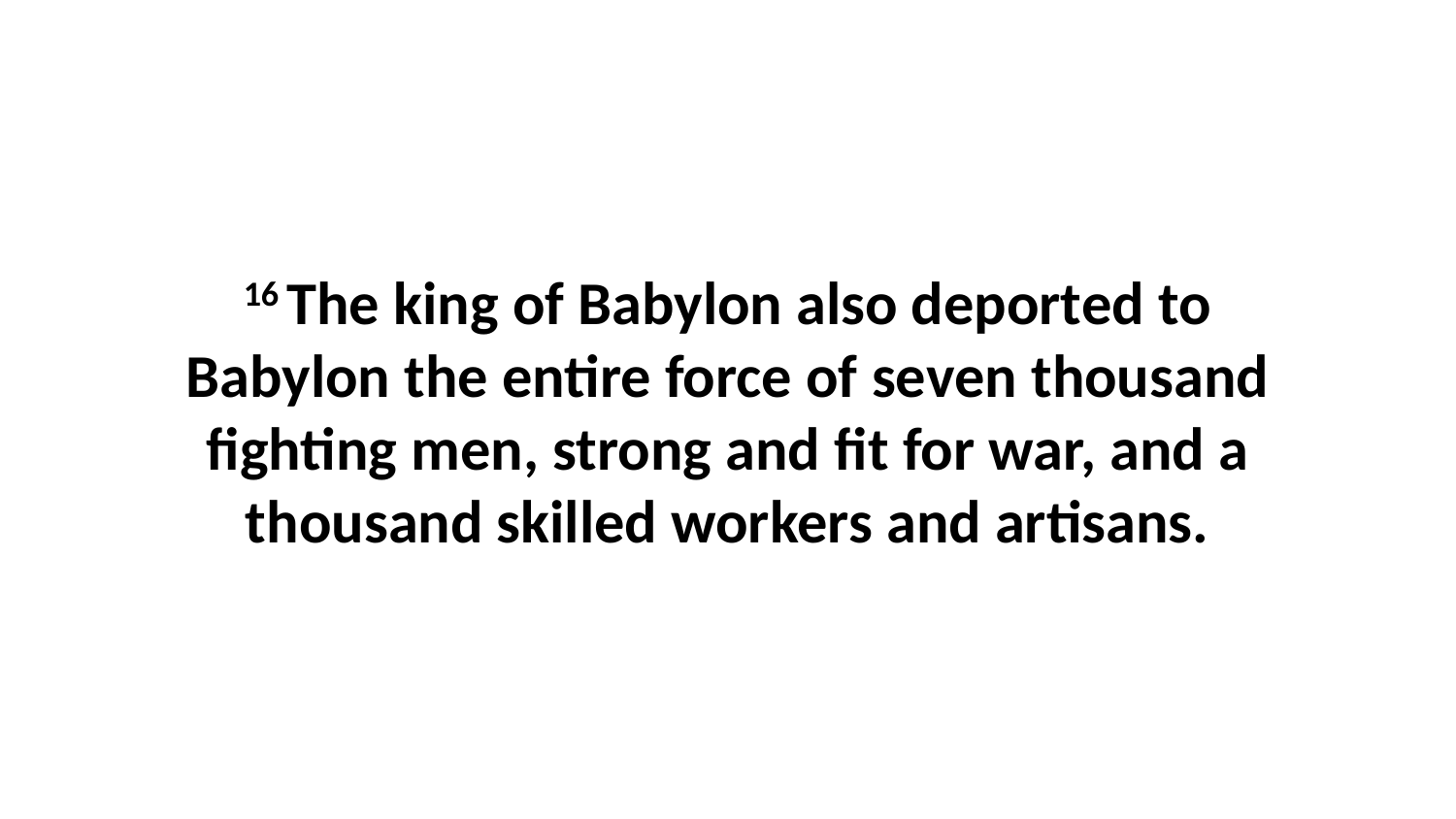

16 The king of Babylon also deported to Babylon the entire force of seven thousand fighting men, strong and fit for war, and a thousand skilled workers and artisans.